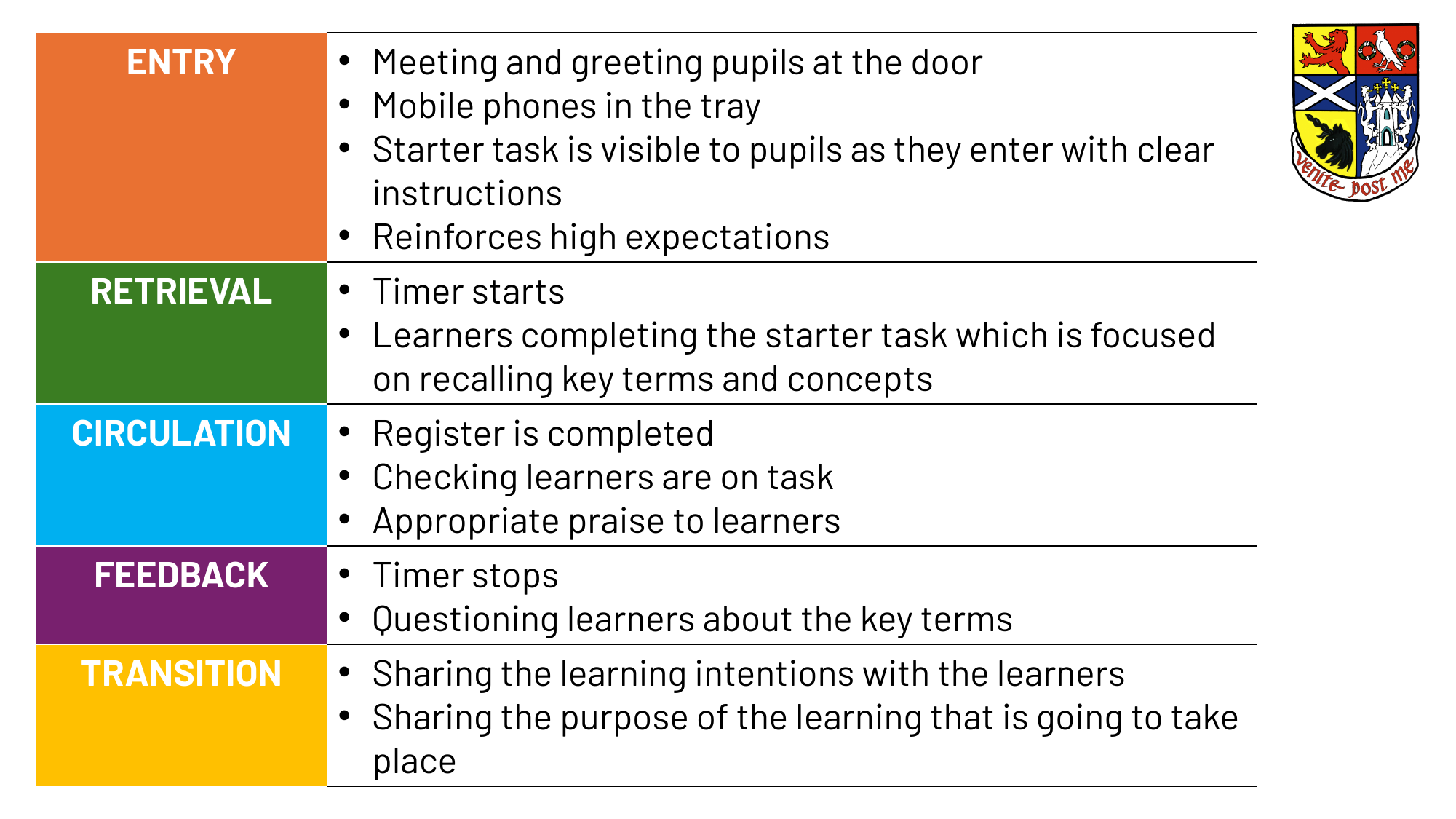

| ENTRY | Meeting and greeting pupils at the door Mobile phones in the tray Starter task is visible to pupils as they enter with clear instructions Reinforces high expectations |
| --- | --- |
| RETRIEVAL | Timer starts Learners completing the starter task which is focused on recalling key terms and concepts |
| CIRCULATION | Register is completed Checking learners are on task Appropriate praise to learners |
| FEEDBACK | Timer stops Questioning learners about the key terms |
| TRANSITION | Sharing the learning intentions with the learners Sharing the purpose of the learning that is going to take place |